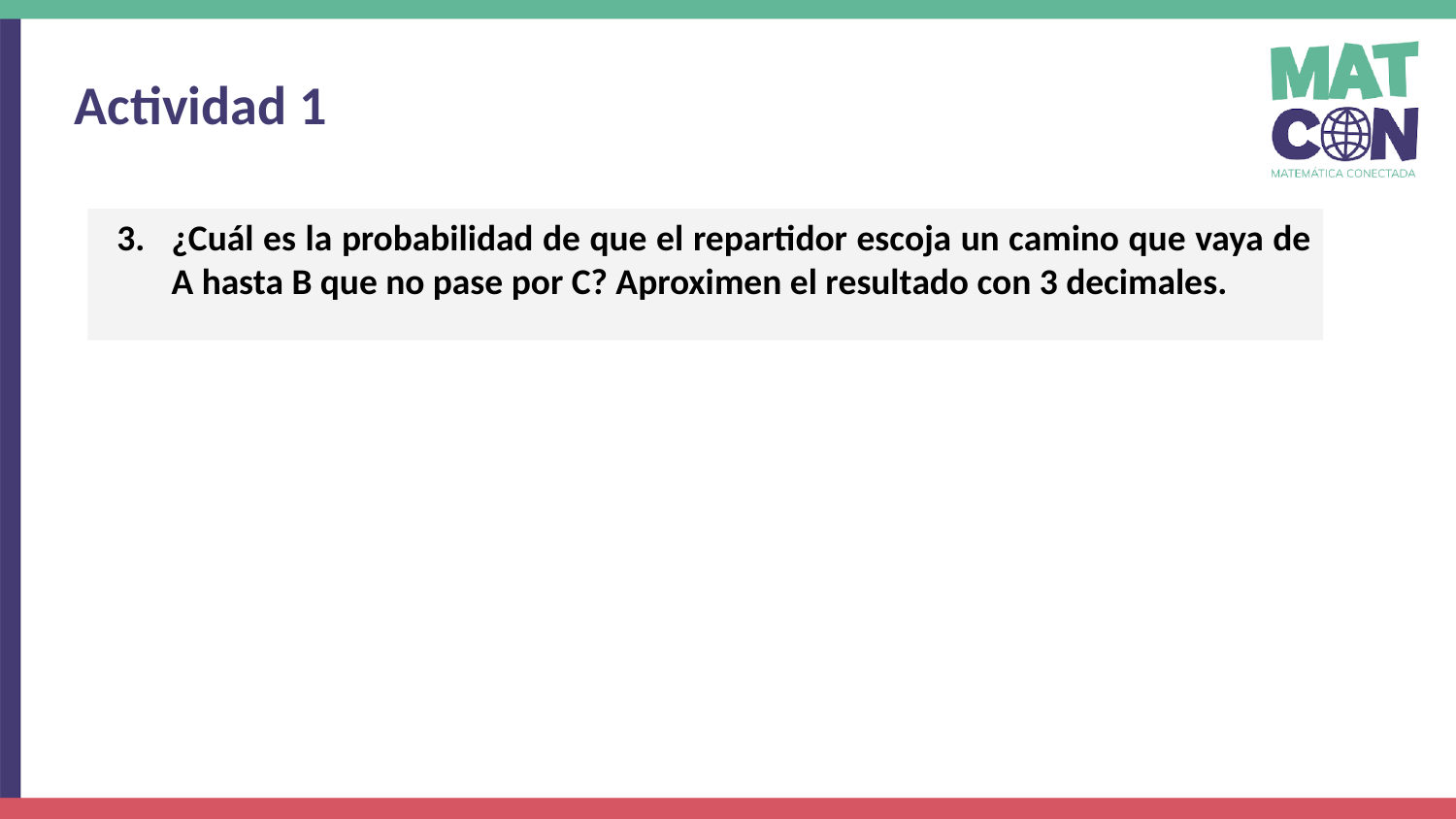

Actividad 1
¿Cuál es la probabilidad de que el repartidor escoja un camino que vaya de A hasta B que no pase por C? Aproximen el resultado con 3 decimales.